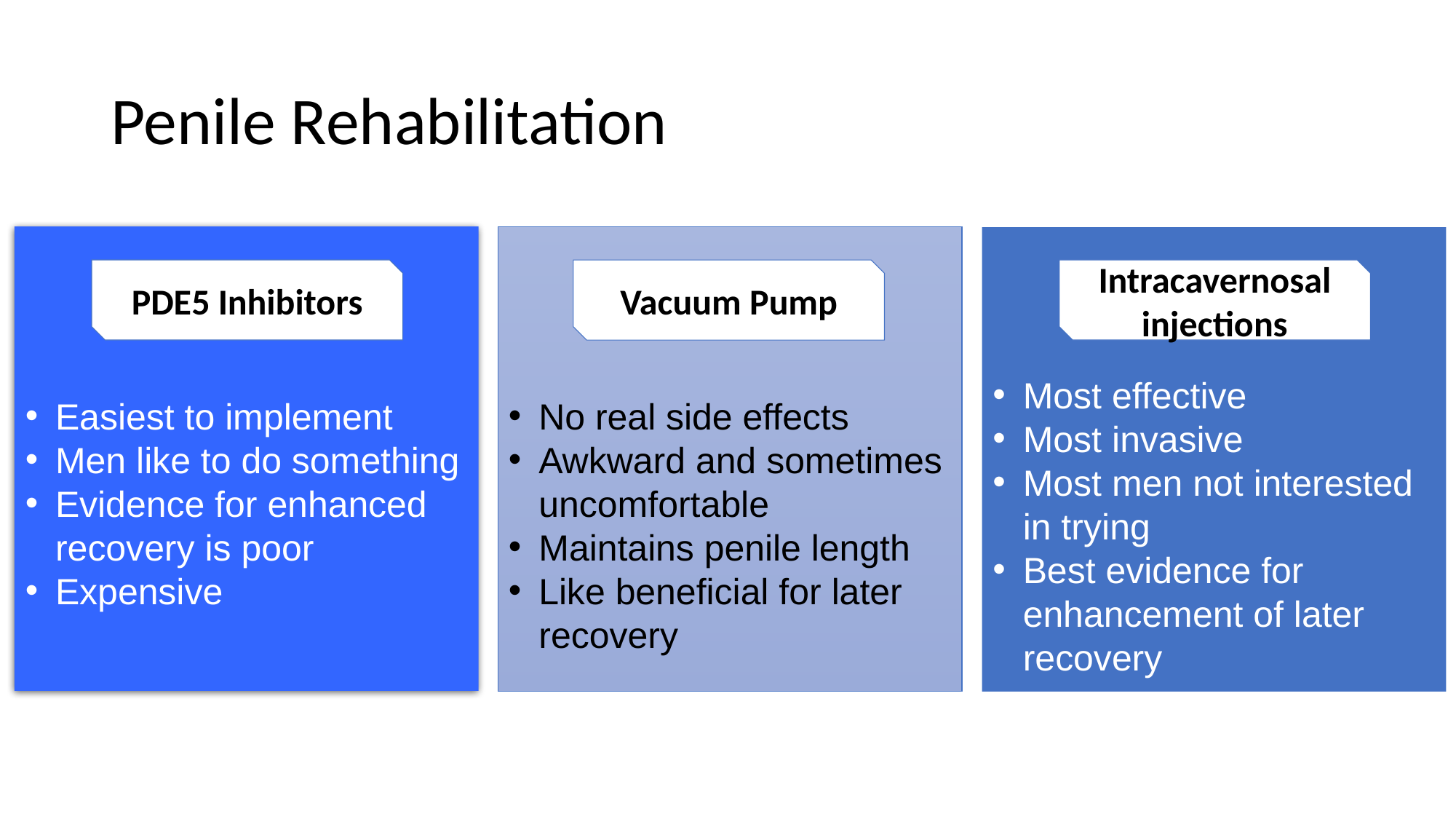

# Penile Rehabilitation

Easiest to implement
Men like to do something
Evidence for enhanced recovery is poor
Expensive

No real side effects
Awkward and sometimes uncomfortable
Maintains penile length
Like beneficial for later recovery

Most effective
Most invasive
Most men not interested in trying
Best evidence for enhancement of later recovery
PDE5 Inhibitors
Intracavernosal injections
Vacuum Pump